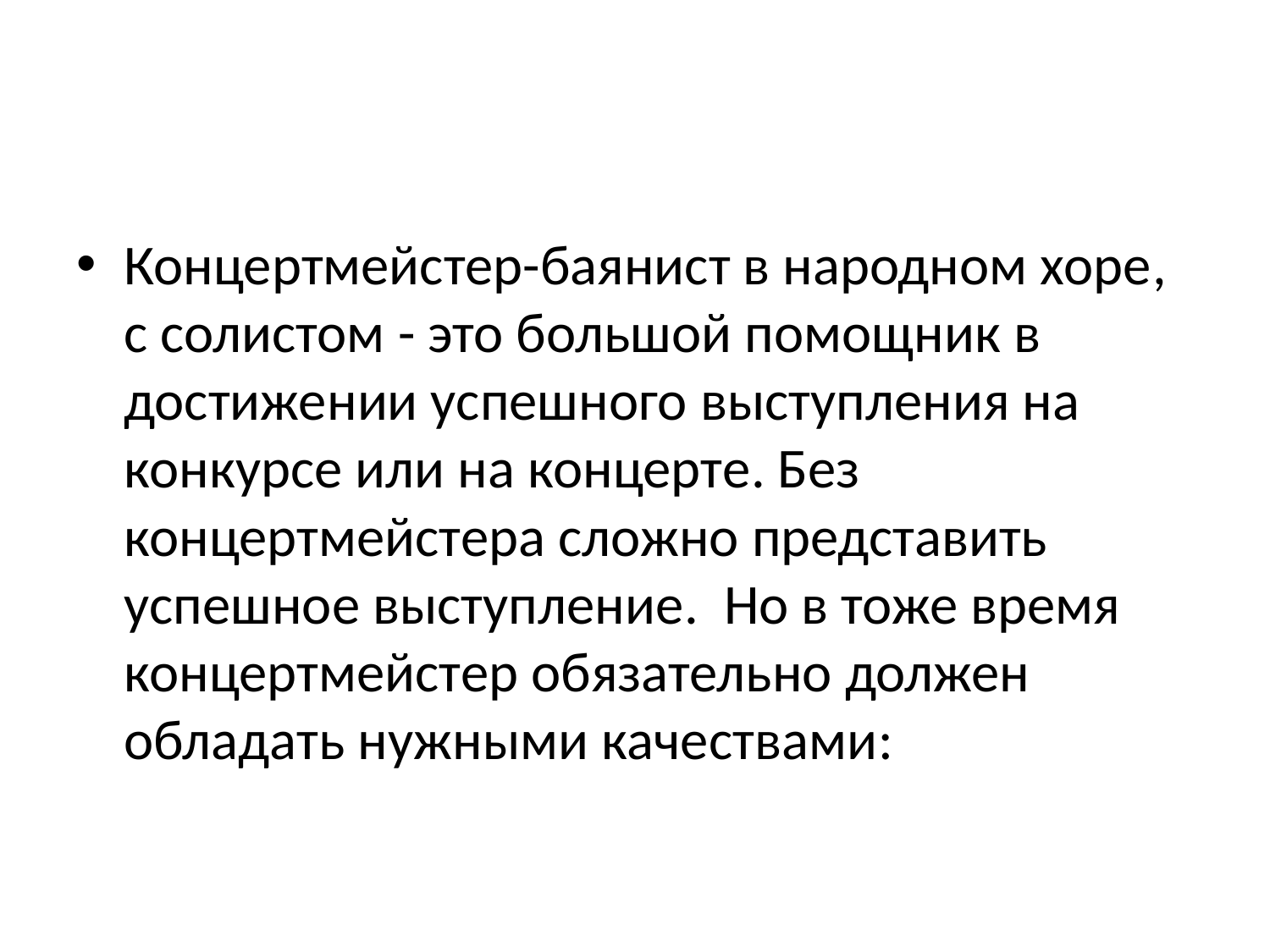

#
Концертмейстер-баянист в народном хоре, с солистом - это большой помощник в достижении успешного выступления на конкурсе или на концерте. Без концертмейстера сложно представить успешное выступление.  Но в тоже время концертмейстер обязательно должен обладать нужными качествами: